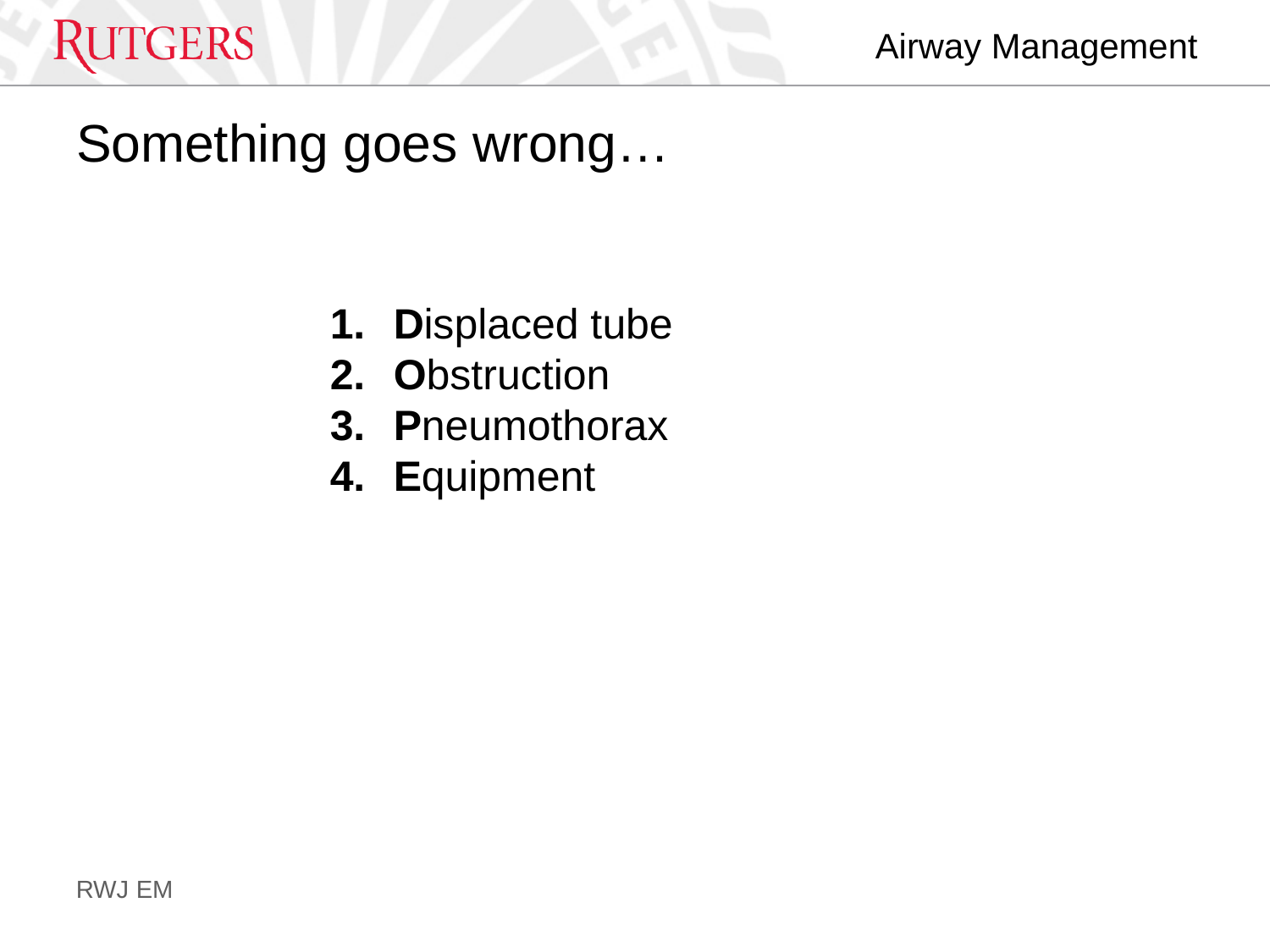

# Something goes wrong…
Displaced tube
Obstruction
Pneumothorax
Equipment